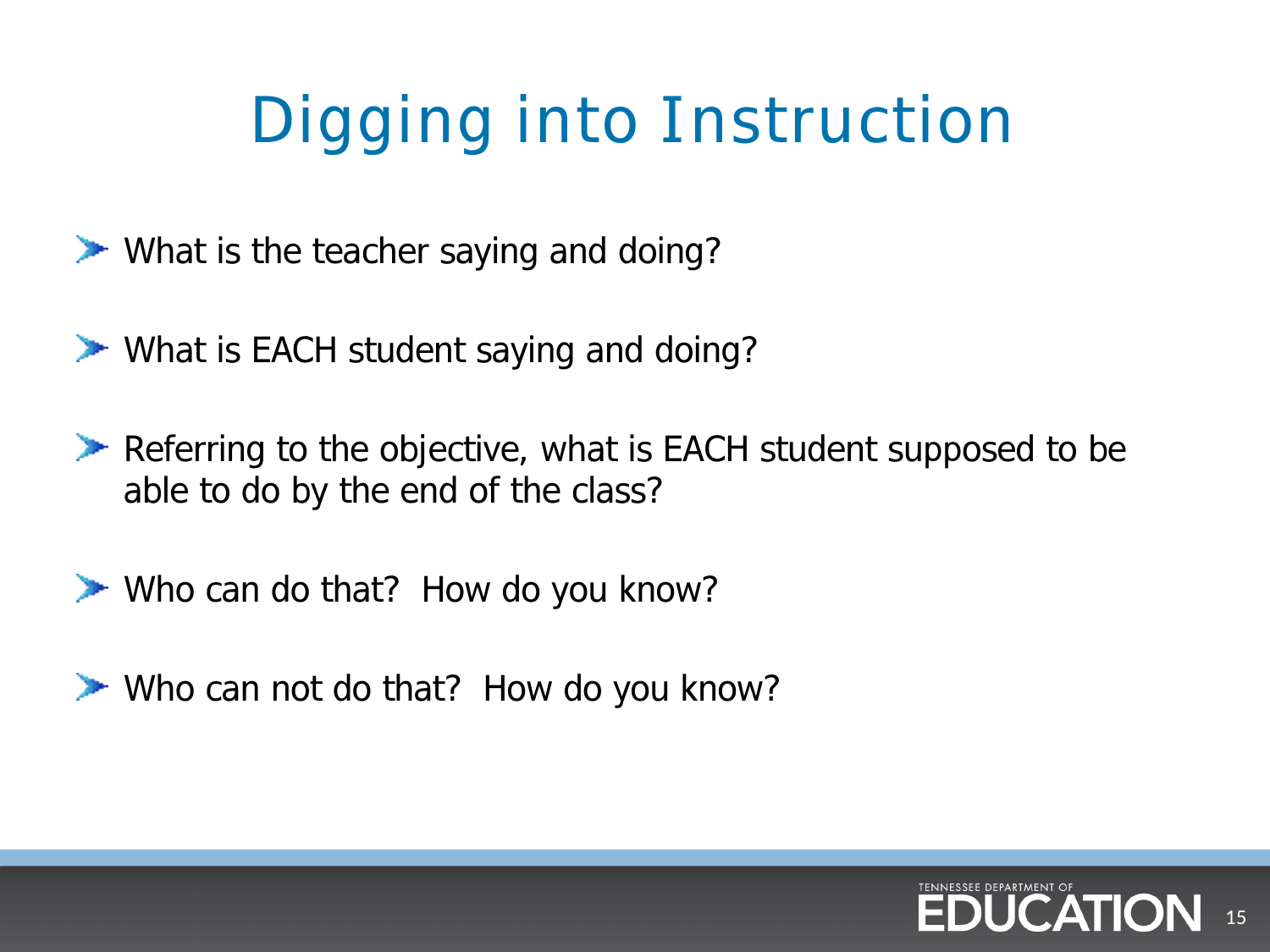

# Digging into Instruction
What is the teacher saying and doing?

What is EACH student saying and doing?

Referring to the objective, what is EACH student supposed to be able to do by the end of the class?

Who can do that?  How do you know?

Who can not do that?  How do you know?

15